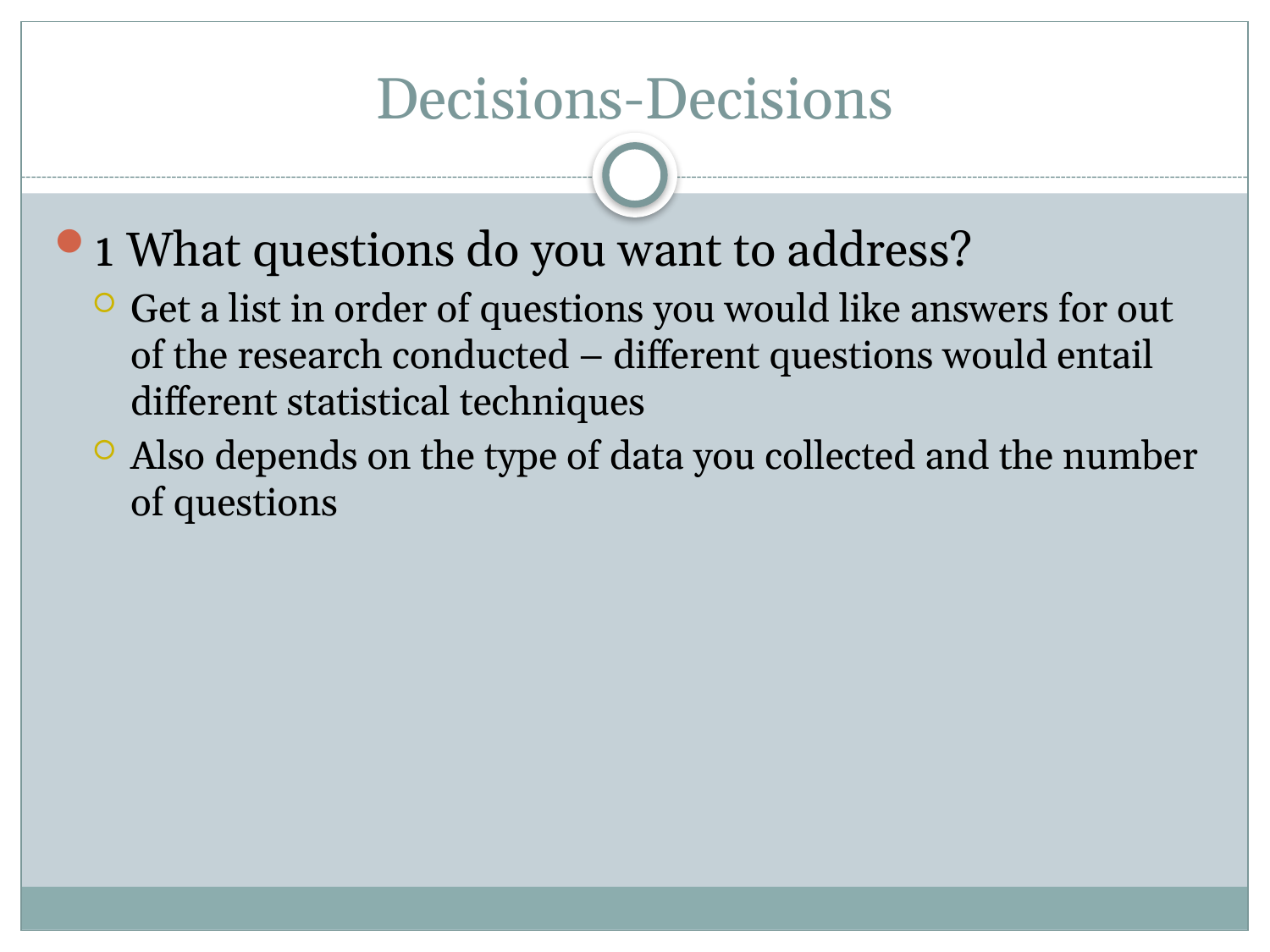

# Decisions-Decisions
1 What questions do you want to address?
Get a list in order of questions you would like answers for out of the research conducted – different questions would entail different statistical techniques
Also depends on the type of data you collected and the number of questions